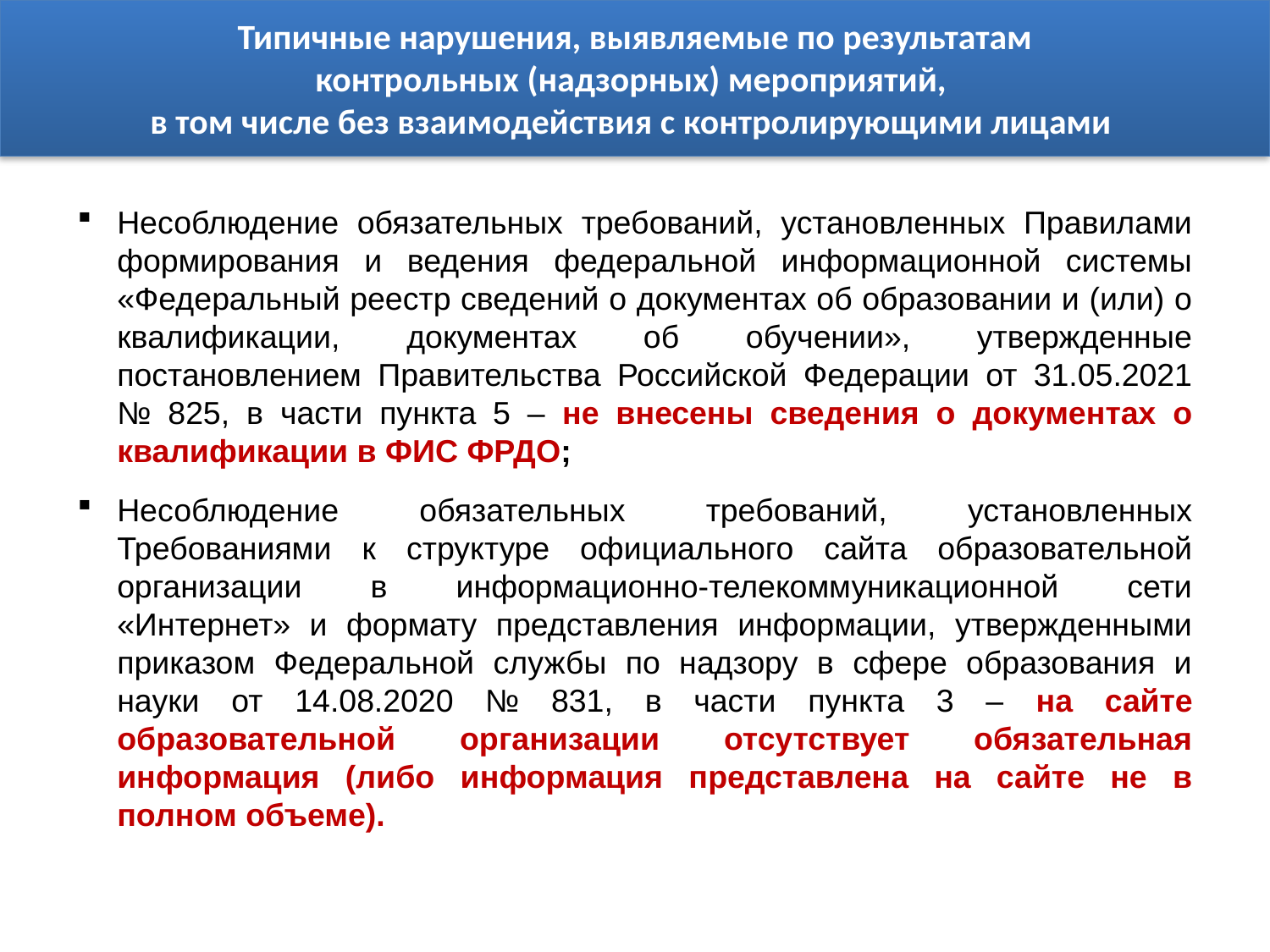

Типичные нарушения, выявляемые по результатам
контрольных (надзорных) мероприятий,
в том числе без взаимодействия с контролирующими лицами
Несоблюдение обязательных требований, установленных Правилами формирования и ведения федеральной информационной системы «Федеральный реестр сведений о документах об образовании и (или) о квалификации, документах об обучении», утвержденные постановлением Правительства Российской Федерации от 31.05.2021 № 825, в части пункта 5 – не внесены сведения о документах о квалификации в ФИС ФРДО;
Несоблюдение обязательных требований, установленных Требованиями к структуре официального сайта образовательной организации в информационно-телекоммуникационной сети «Интернет» и формату представления информации, утвержденными приказом Федеральной службы по надзору в сфере образования и науки от 14.08.2020 № 831, в части пункта 3 – на сайте образовательной организации отсутствует обязательная информация (либо информация представлена на сайте не в полном объеме).